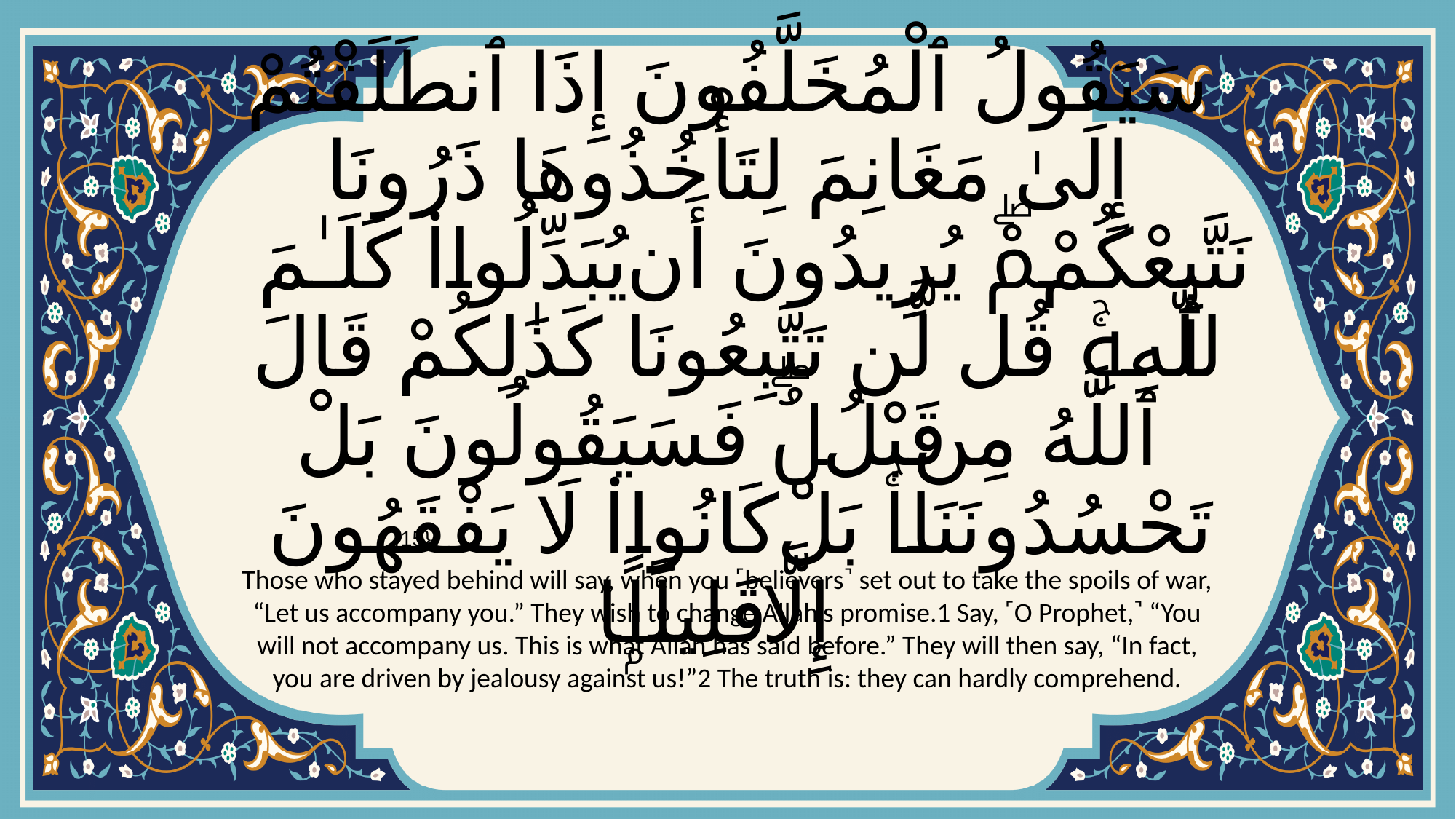

# سَيَقُولُ ٱلْمُخَلَّفُونَ إِذَا ٱنطَلَقْتُمْ إِلَىٰ مَغَانِمَ لِتَأْخُذُوهَا ذَرُونَا نَتَّبِعْكُمْۖ يُرِيدُونَ أَن يُبَدِّلُوا۟ كَلَـٰمَ ٱللَّهِۚ قُل لَّن تَتَّبِعُونَا كَذَٰلِكُمْ قَالَ ٱللَّهُ مِن قَبْلُۖ فَسَيَقُولُونَ بَلْ تَحْسُدُونَنَاۚ بَلْ كَانُوا۟ لَا يَفْقَهُونَ إِلَّا قَلِيلًۭا
{15}
Those who stayed behind will say, when you ˹believers˺ set out to take the spoils of war, “Let us accompany you.” They wish to change Allah’s promise.1 Say, ˹O Prophet,˺ “You will not accompany us. This is what Allah has said before.” They will then say, “In fact, you are driven by jealousy against us!”2 The truth is: they can hardly comprehend.